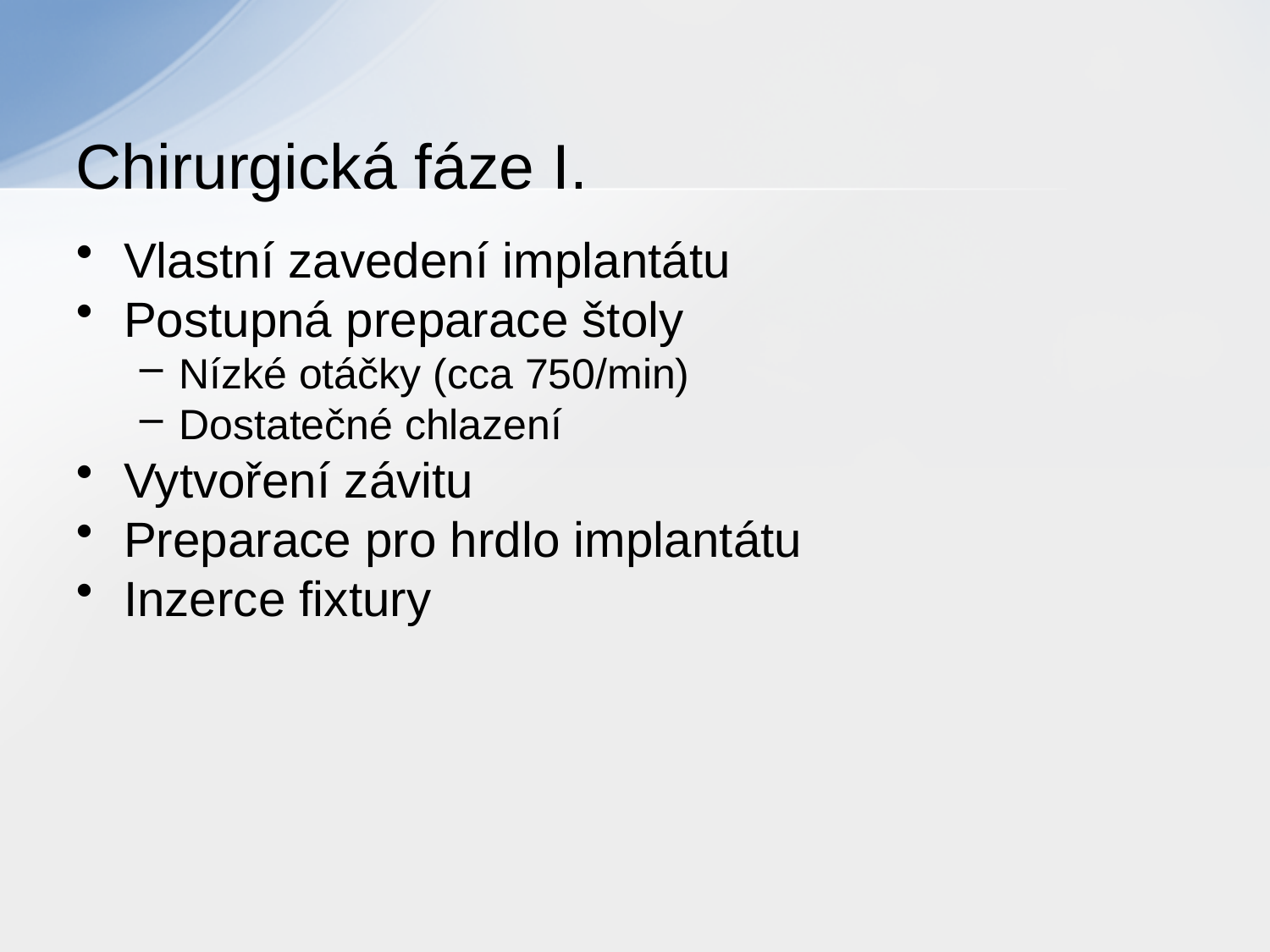

# Chirurgická fáze I.
Vlastní zavedení implantátu
Postupná preparace štoly
Nízké otáčky (cca 750/min)
Dostatečné chlazení
Vytvoření závitu
Preparace pro hrdlo implantátu
Inzerce fixtury